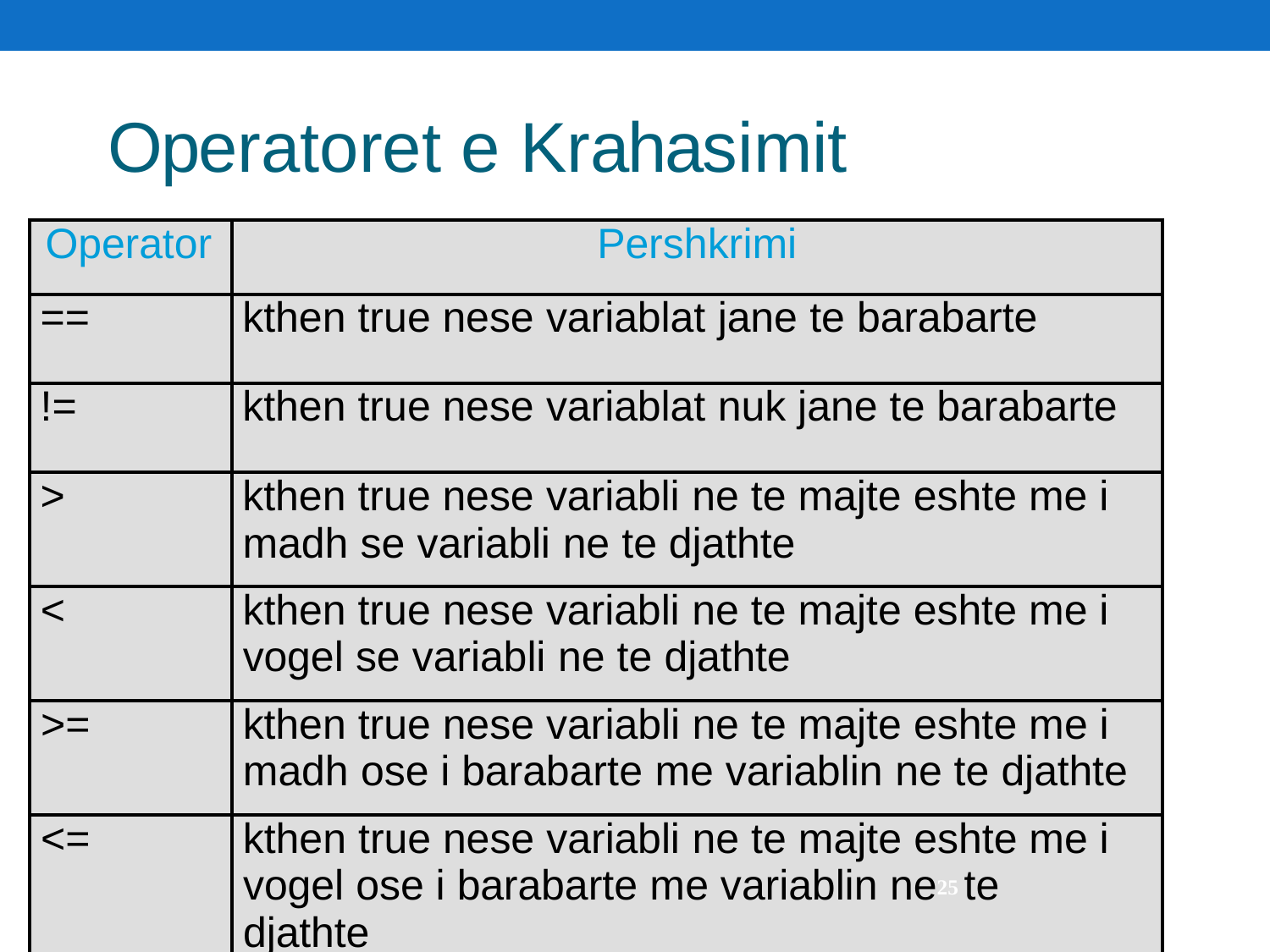

# Operatoret e Krahasimit
| Operator | Pershkrimi |
| --- | --- |
| == | kthen true nese variablat jane te barabarte |
| != | kthen true nese variablat nuk jane te barabarte |
| > | kthen true nese variabli ne te majte eshte me i madh se variabli ne te djathte |
| < | kthen true nese variabli ne te majte eshte me i vogel se variabli ne te djathte |
| >= | kthen true nese variabli ne te majte eshte me i madh ose i barabarte me variablin ne te djathte |
| <= | kthen true nese variabli ne te majte eshte me i vogel ose i barabarte me variablin ne25 te djathte |